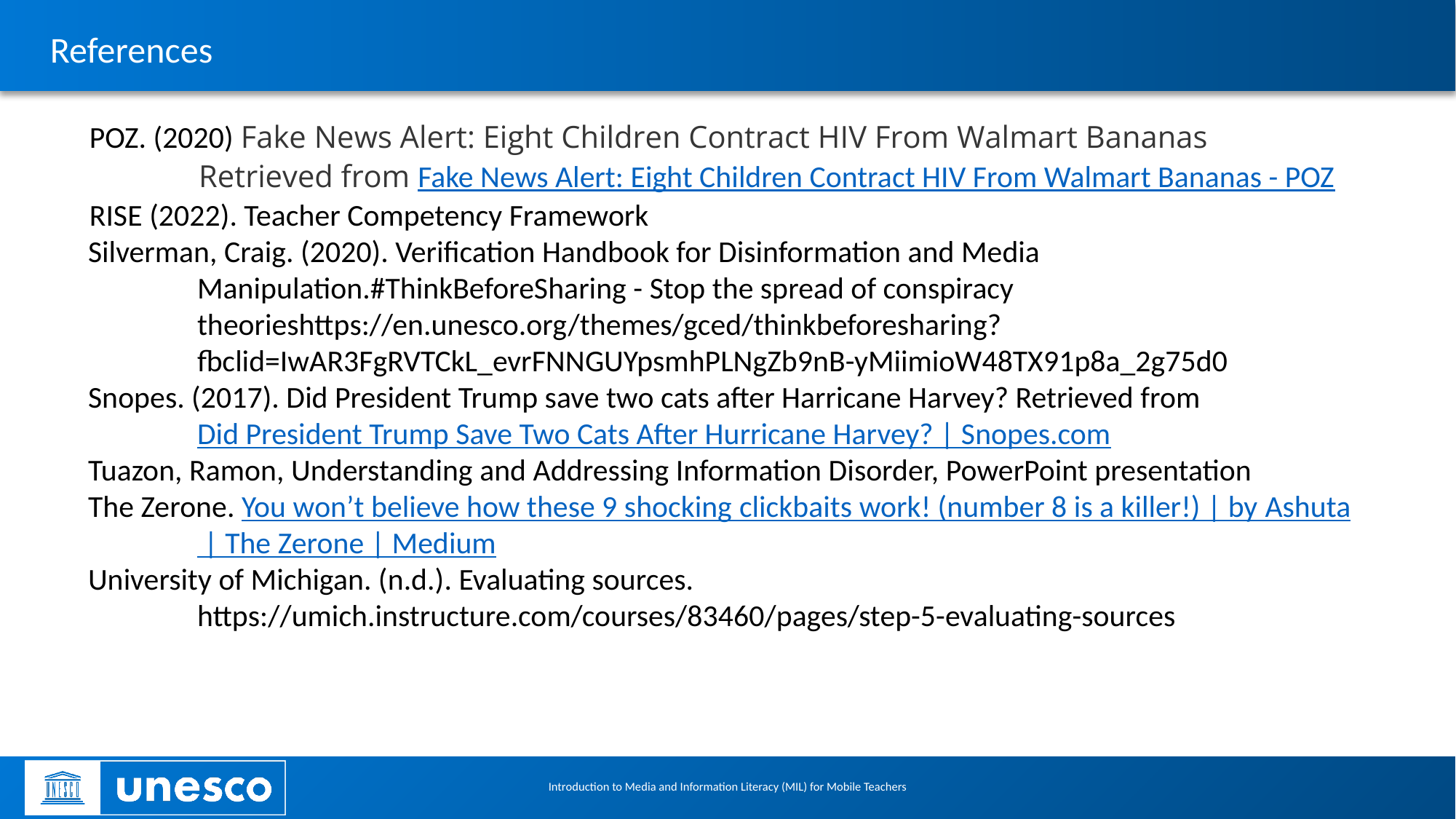

# References
POZ. (2020) Fake News Alert: Eight Children Contract HIV From Walmart Bananas Retrieved from Fake News Alert: Eight Children Contract HIV From Walmart Bananas - POZ
RISE (2022). Teacher Competency Framework
Silverman, Craig. (2020). Verification Handbook for Disinformation and Media Manipulation.#ThinkBeforeSharing - Stop the spread of conspiracy theorieshttps://en.unesco.org/themes/gced/thinkbeforesharing?fbclid=IwAR3FgRVTCkL_evrFNNGUYpsmhPLNgZb9nB-yMiimioW48TX91p8a_2g75d0
Snopes. (2017). Did President Trump save two cats after Harricane Harvey? Retrieved from Did President Trump Save Two Cats After Hurricane Harvey? | Snopes.com
Tuazon, Ramon, Understanding and Addressing Information Disorder, PowerPoint presentation
The Zerone. You won’t believe how these 9 shocking clickbaits work! (number 8 is a killer!) | by Ashuta | The Zerone | Medium
University of Michigan. (n.d.). Evaluating sources. https://umich.instructure.com/courses/83460/pages/step-5-evaluating-sources
Introduction to Media and Information Literacy (MIL) for Mobile Teachers